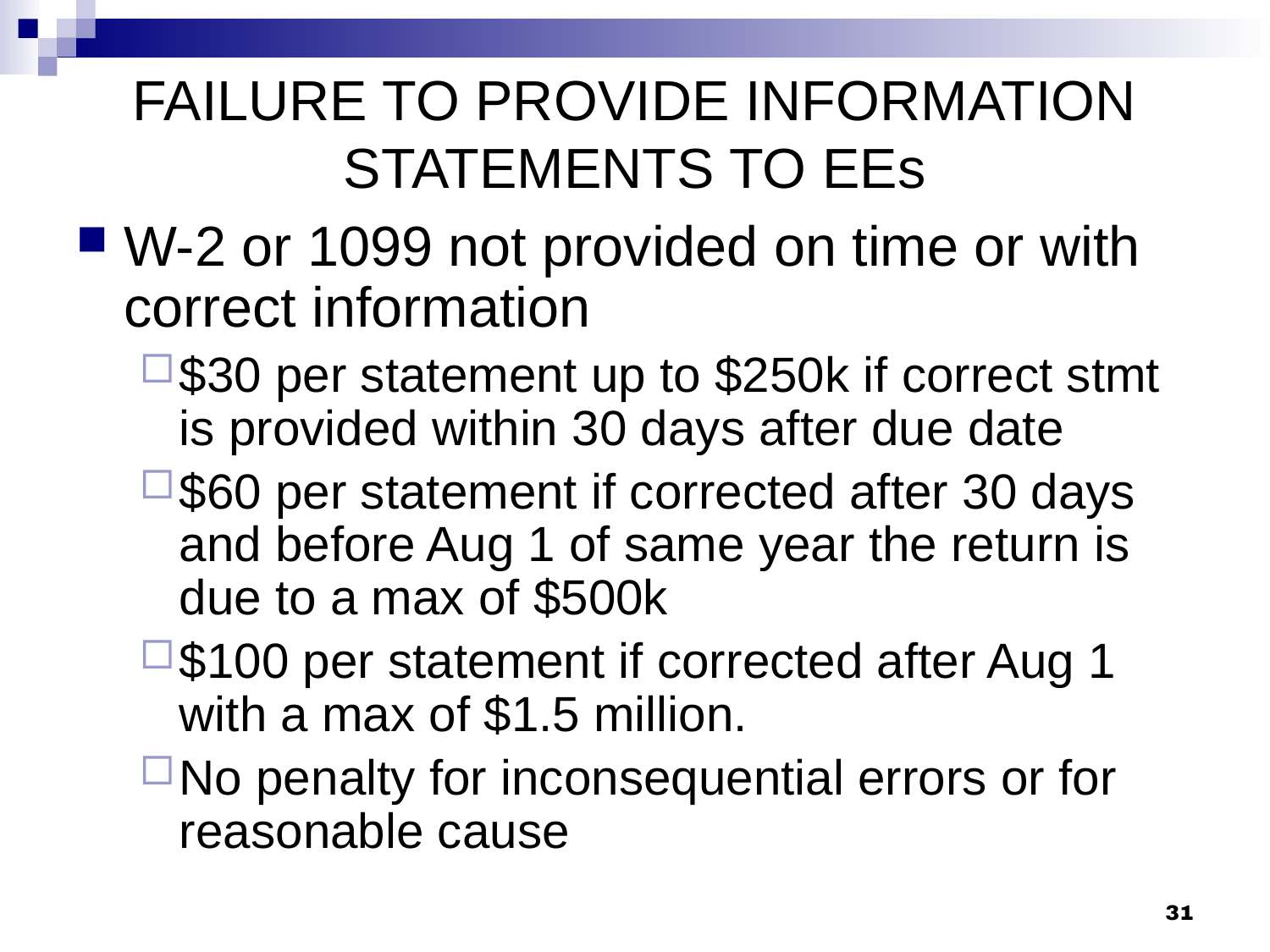

# FAILURE TO PROVIDE INFORMATION STATEMENTS TO EEs
W-2 or 1099 not provided on time or with correct information
$30 per statement up to $250k if correct stmt is provided within 30 days after due date
$60 per statement if corrected after 30 days and before Aug 1 of same year the return is due to a max of $500k
$100 per statement if corrected after Aug 1 with a max of $1.5 million.
No penalty for inconsequential errors or for reasonable cause
31